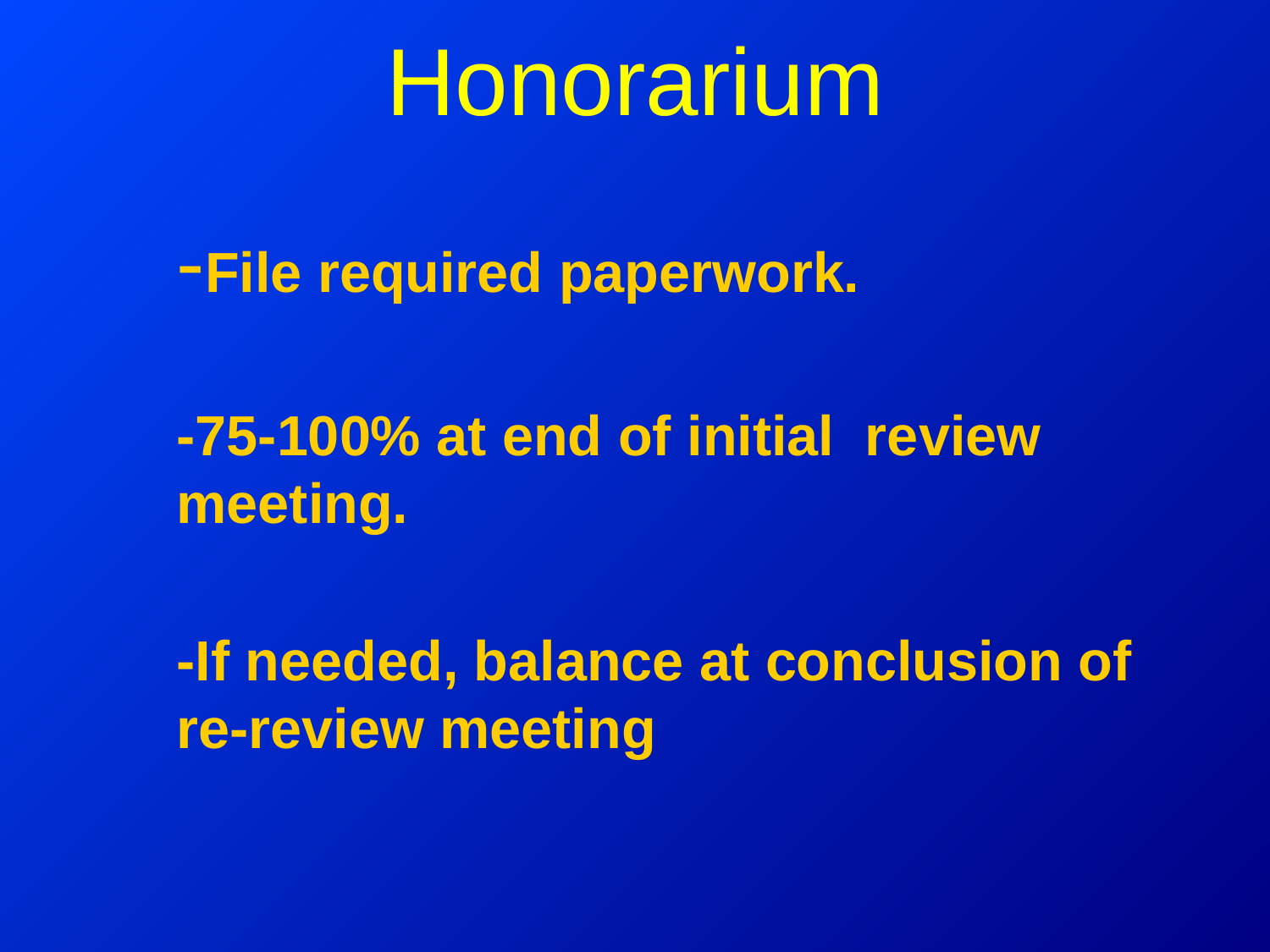

# Honorarium
	-File required paperwork.

	-75-100% at end of initial  review meeting.

	-If needed, balance at conclusion of re-review meeting